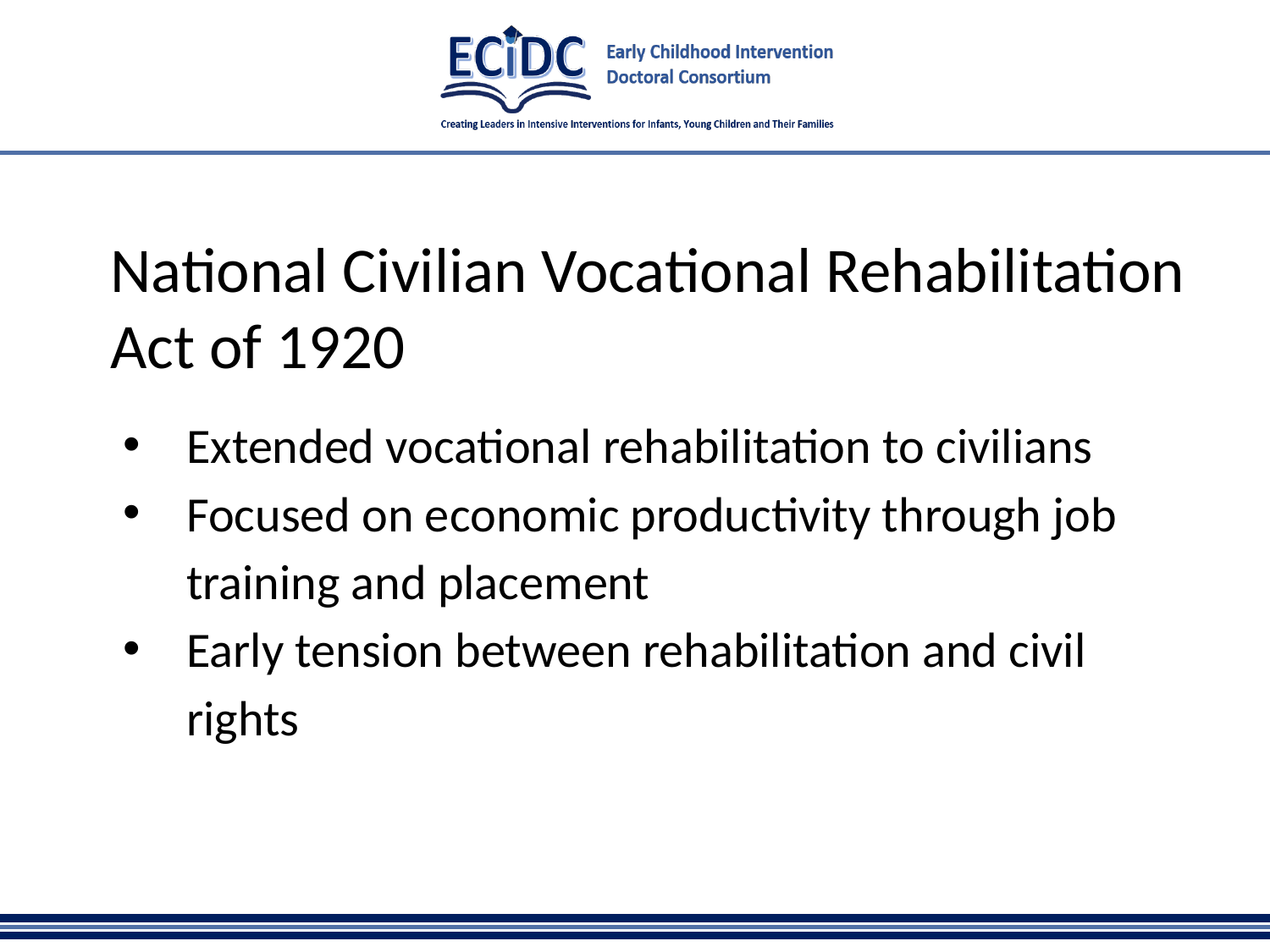

# National Civilian Vocational Rehabilitation Act of 1920
Extended vocational rehabilitation to civilians
Focused on economic productivity through job training and placement
Early tension between rehabilitation and civil rights